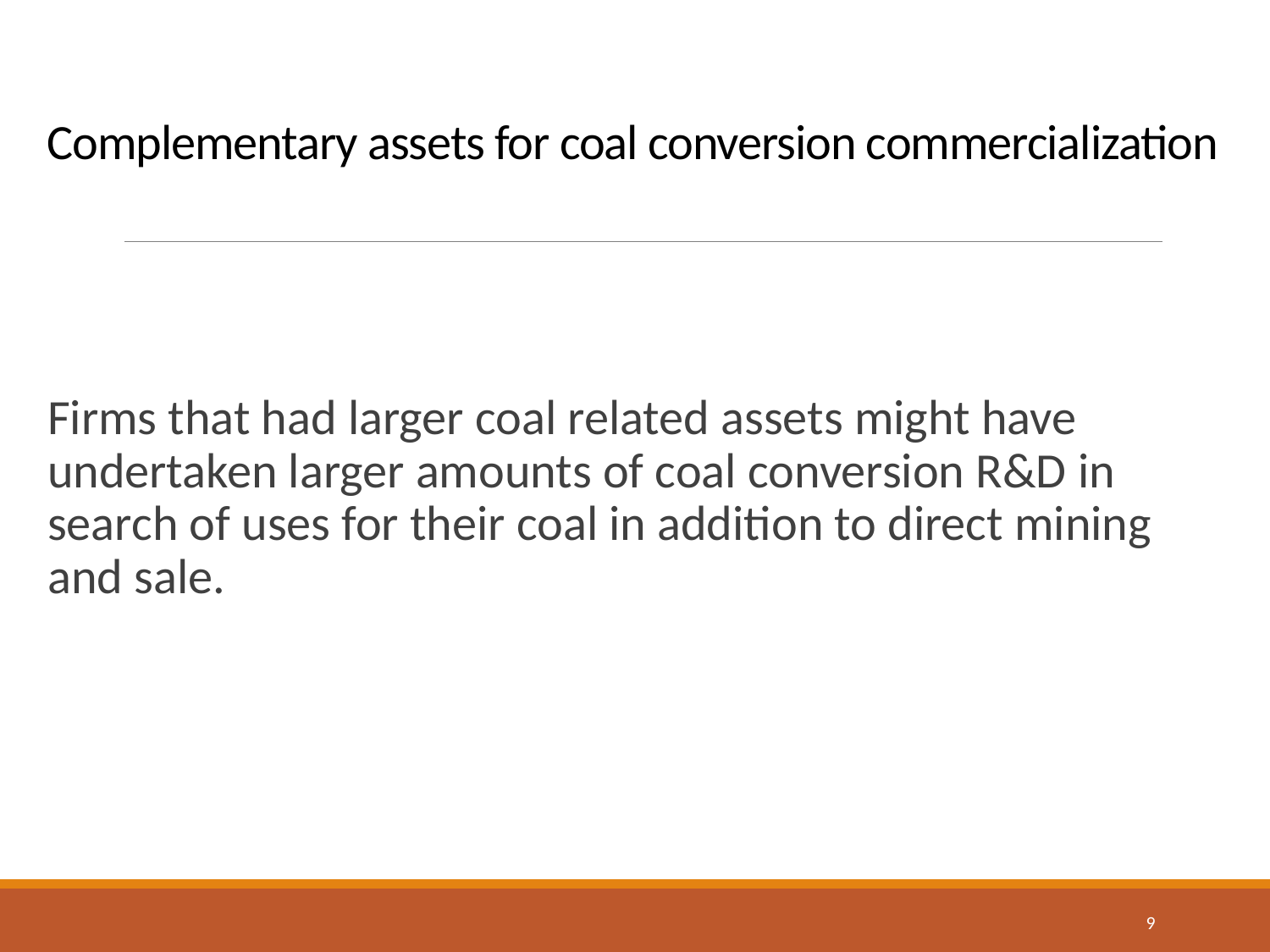

# Complementary assets for coal conversion commercialization

Firms that had larger coal related assets might have undertaken larger amounts of coal conversion R&D in search of uses for their coal in addition to direct mining and sale.
9